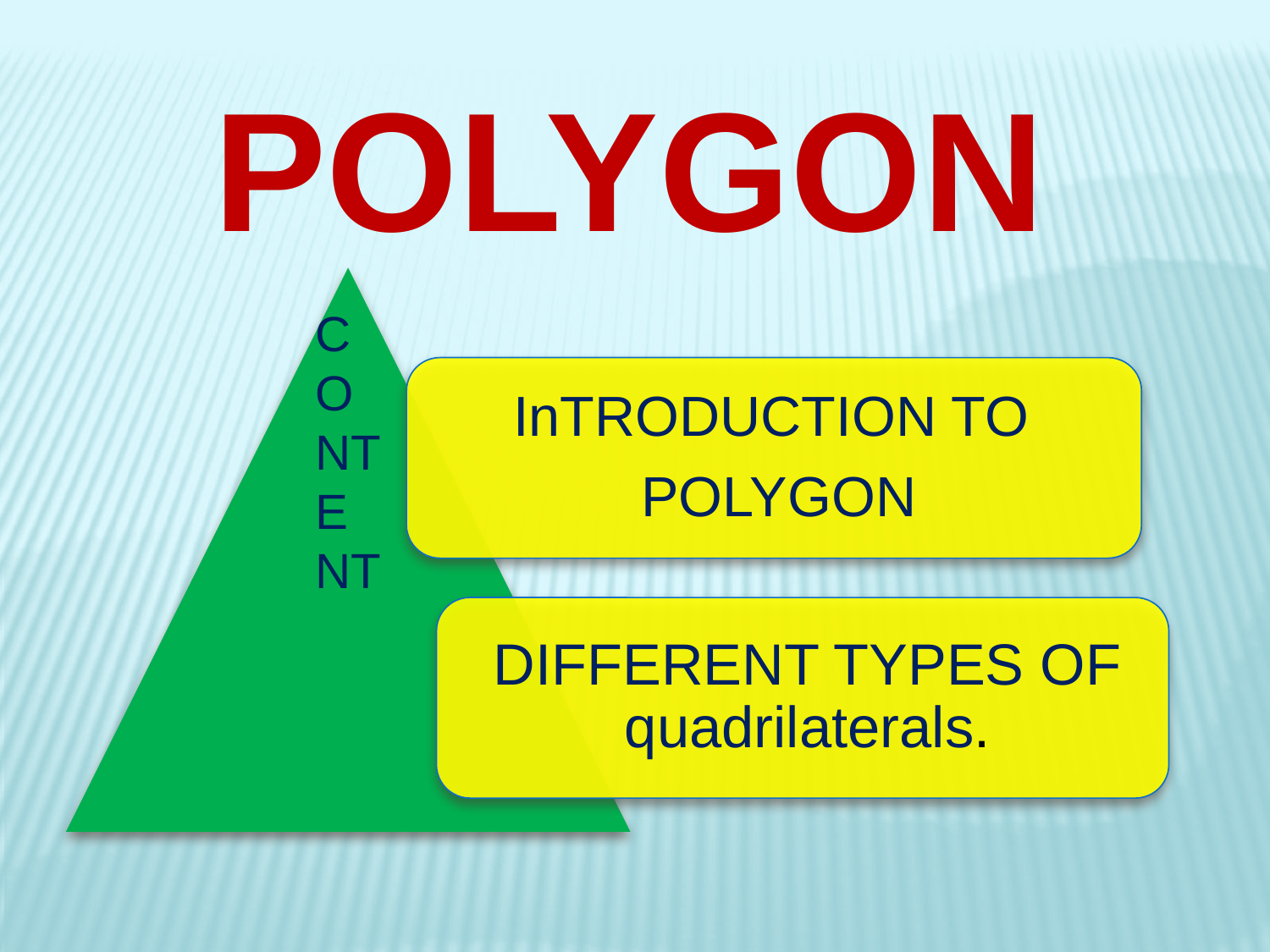

POLYGON

InTRODUCTION TO
POLYGON
DIFFERENT TYPES OF quadrilaterals.
CONTENT